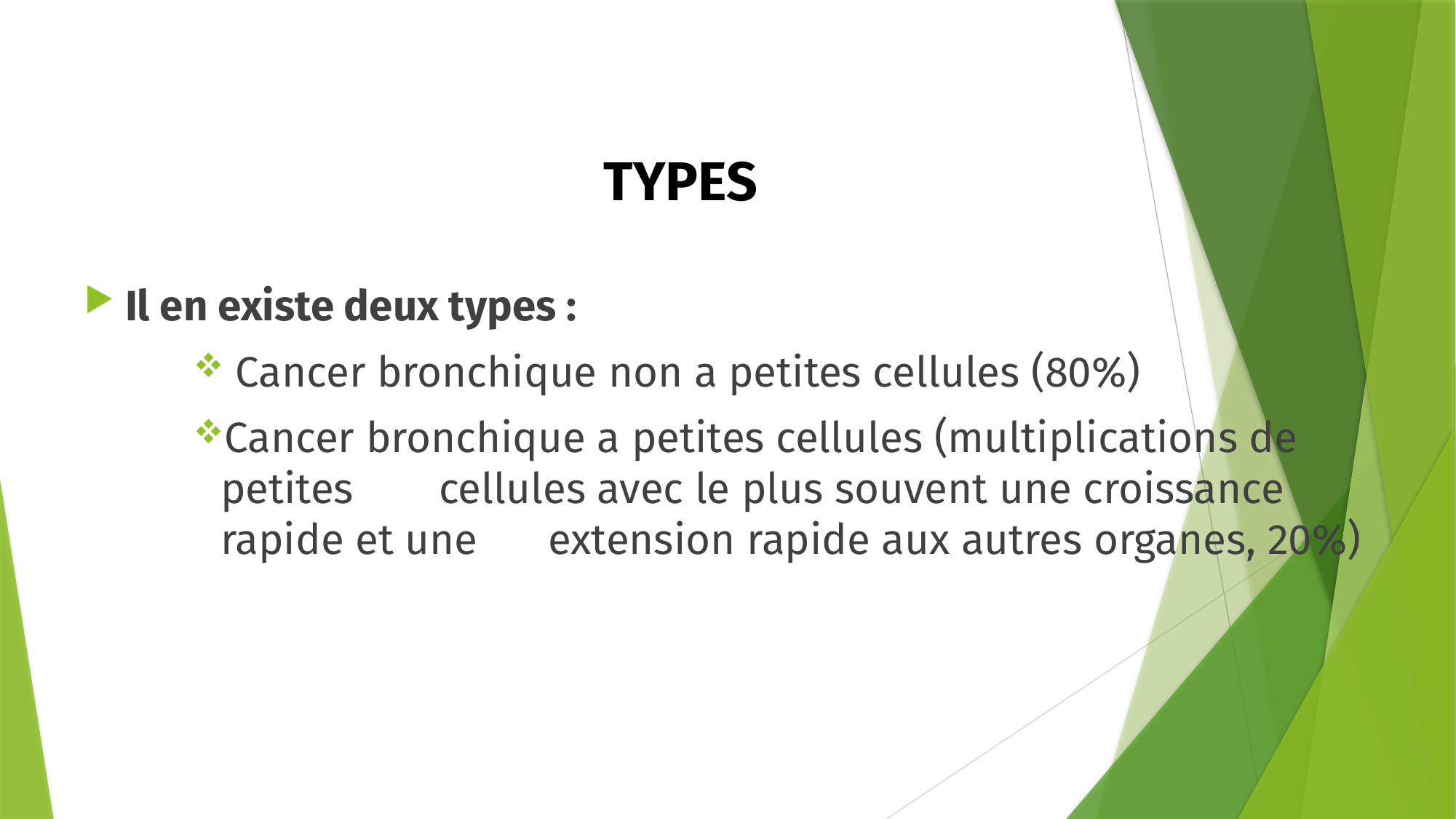

# TYPES
Il en existe deux types :
 Cancer bronchique non a petites cellules (80%)
Cancer bronchique a petites cellules (multiplications de petites 	cellules avec le plus souvent une croissance rapide et une 	extension rapide aux autres organes, 20%)